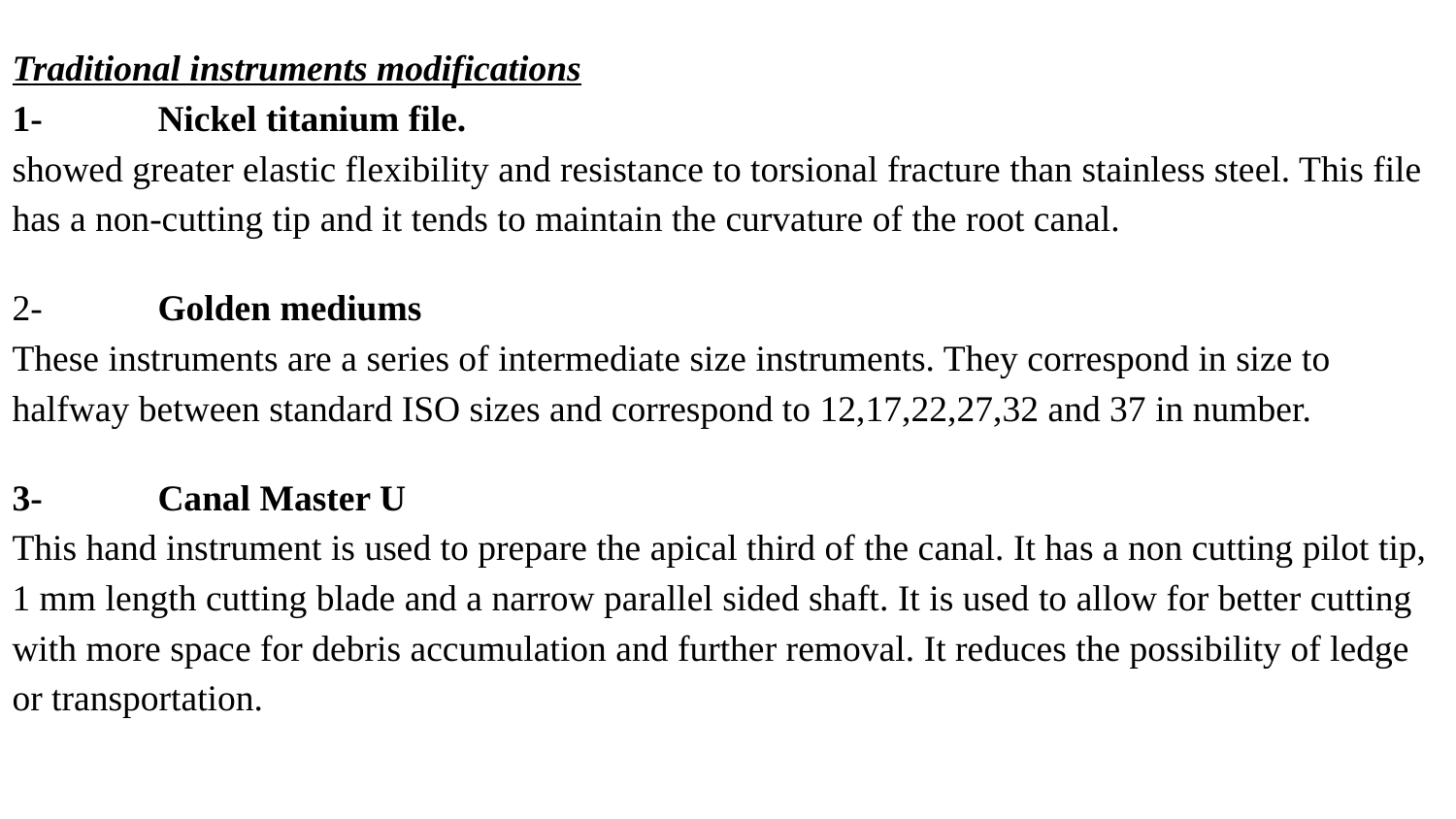

Traditional instruments modifications
1-	Nickel titanium file.
showed greater elastic flexibility and resistance to torsional fracture than stainless steel. This file has a non-cutting tip and it tends to maintain the curvature of the root canal.

2-	Golden mediums
These instruments are a series of intermediate size instruments. They correspond in size to halfway between standard ISO sizes and correspond to 12,17,22,27,32 and 37 in number.

3-	Canal Master U
This hand instrument is used to prepare the apical third of the canal. It has a non cutting pilot tip, 1 mm length cutting blade and a narrow parallel sided shaft. It is used to allow for better cutting with more space for debris accumulation and further removal. It reduces the possibility of ledge or transportation.